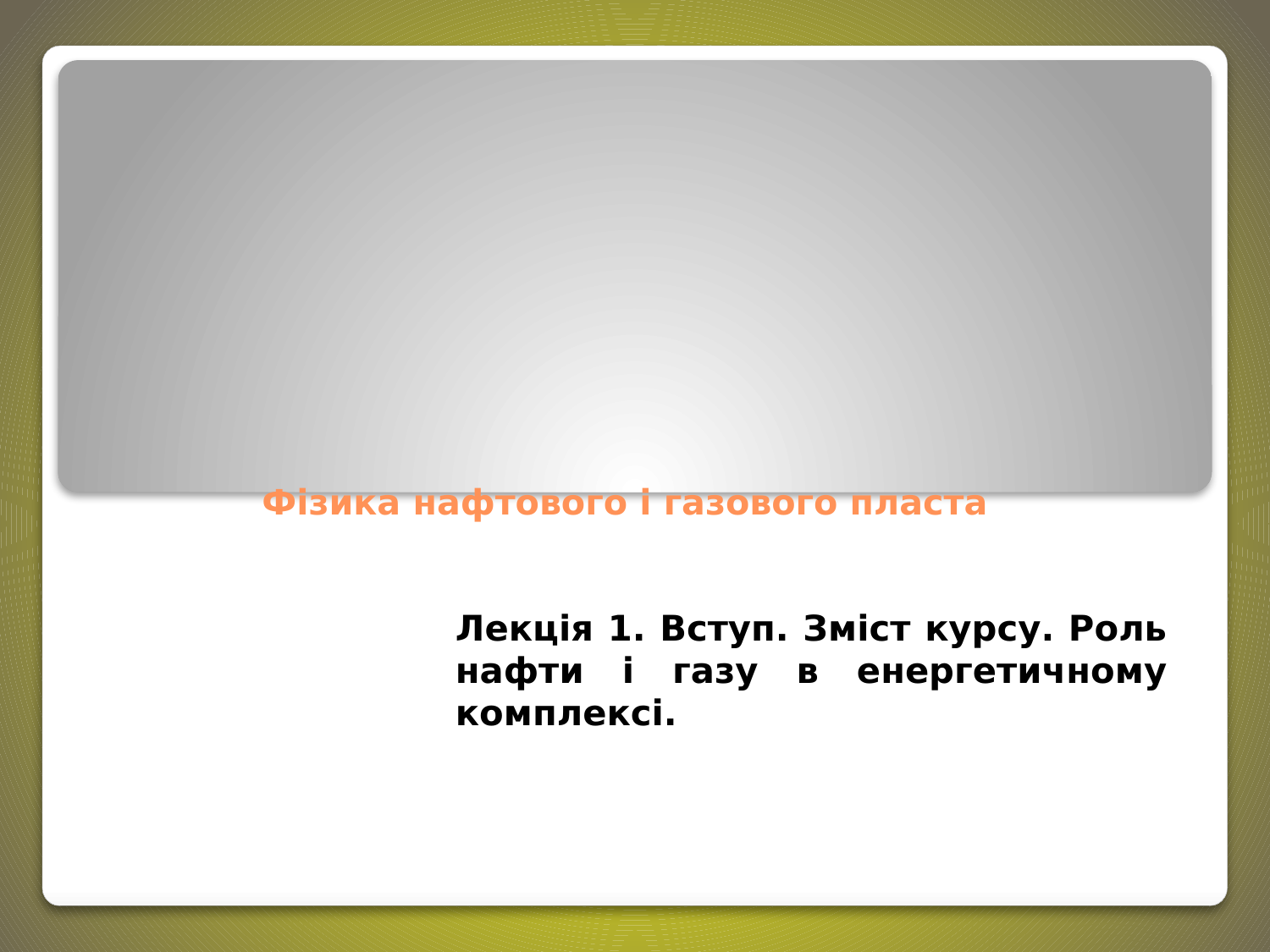

# Фізика нафтового і газового пласта
Лекція 1. Вступ. Зміст курсу. Роль нафти і газу в енергетичному комплексі.